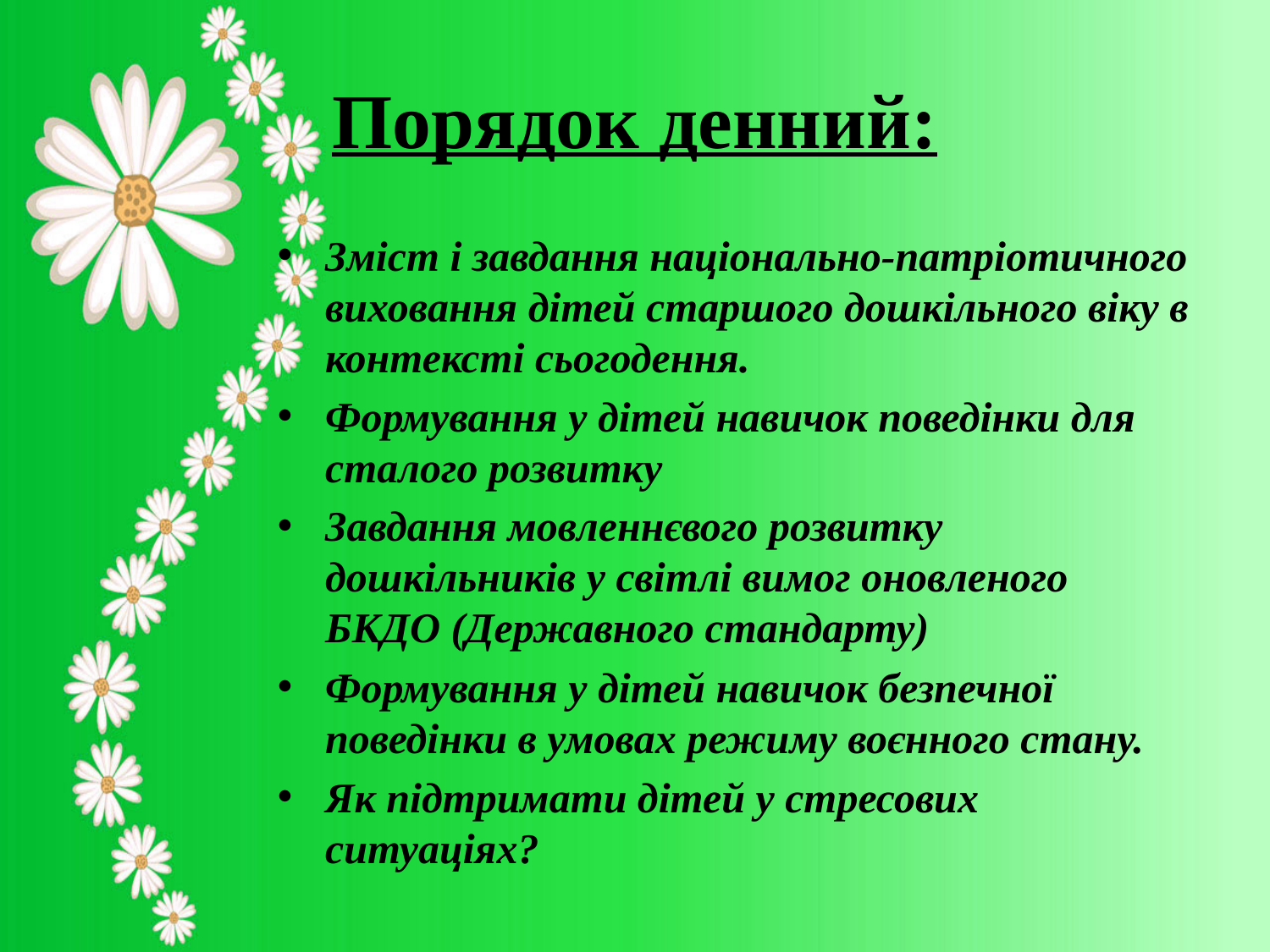

# Порядок денний:
Зміст і завдання національно-патріотичного виховання дітей старшого дошкільного віку в контексті сьогодення.
Формування у дітей навичок поведінки для сталого розвитку
Завдання мовленнєвого розвитку дошкільників у світлі вимог оновленого БКДО (Державного стандарту)
Формування у дітей навичок безпечної поведінки в умовах режиму воєнного стану.
Як підтримати дітей у стресових ситуаціях?